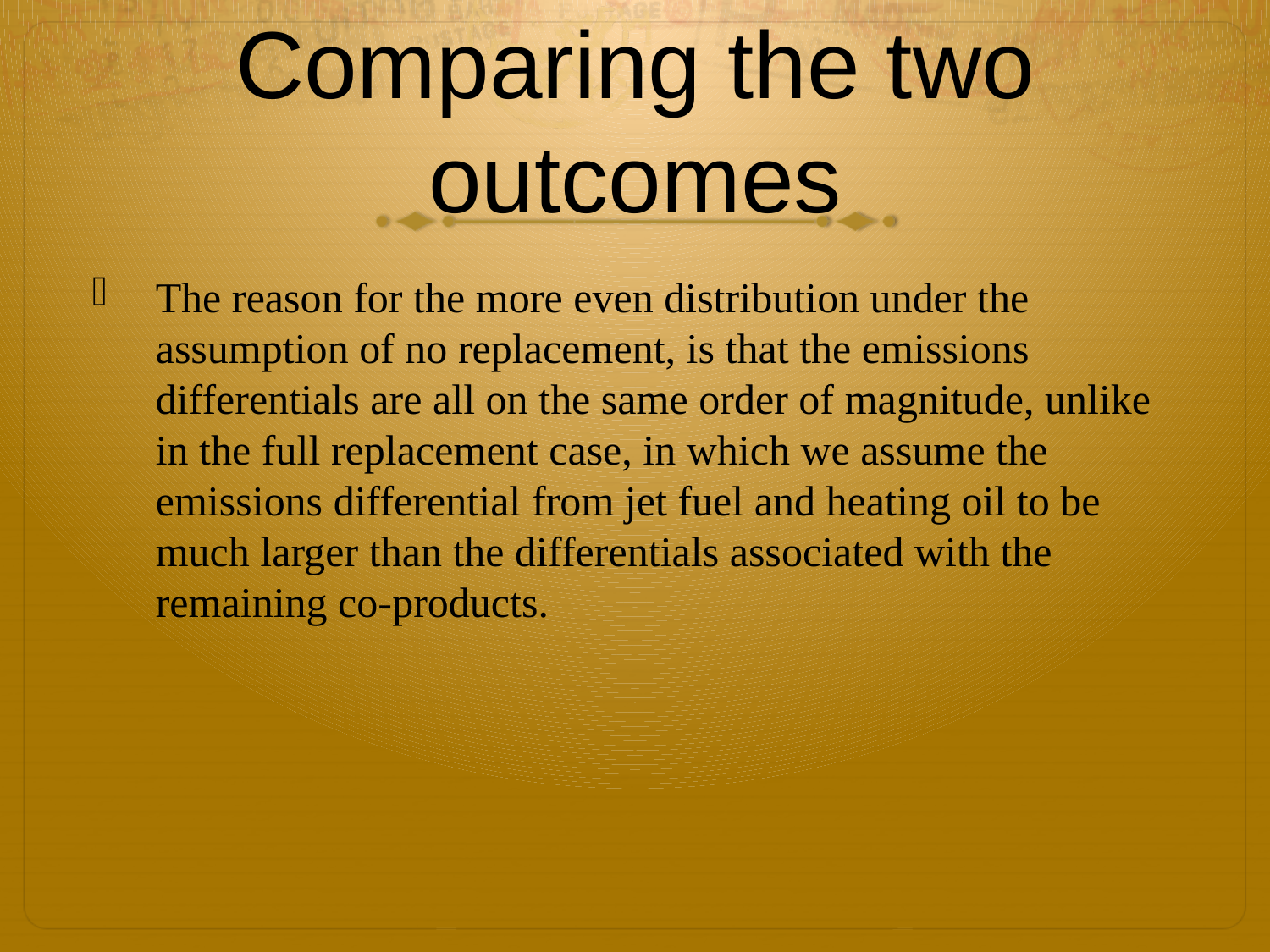

# Comparing the two outcomes
The reason for the more even distribution under the assumption of no replacement, is that the emissions differentials are all on the same order of magnitude, unlike in the full replacement case, in which we assume the emissions differential from jet fuel and heating oil to be much larger than the differentials associated with the remaining co-products.